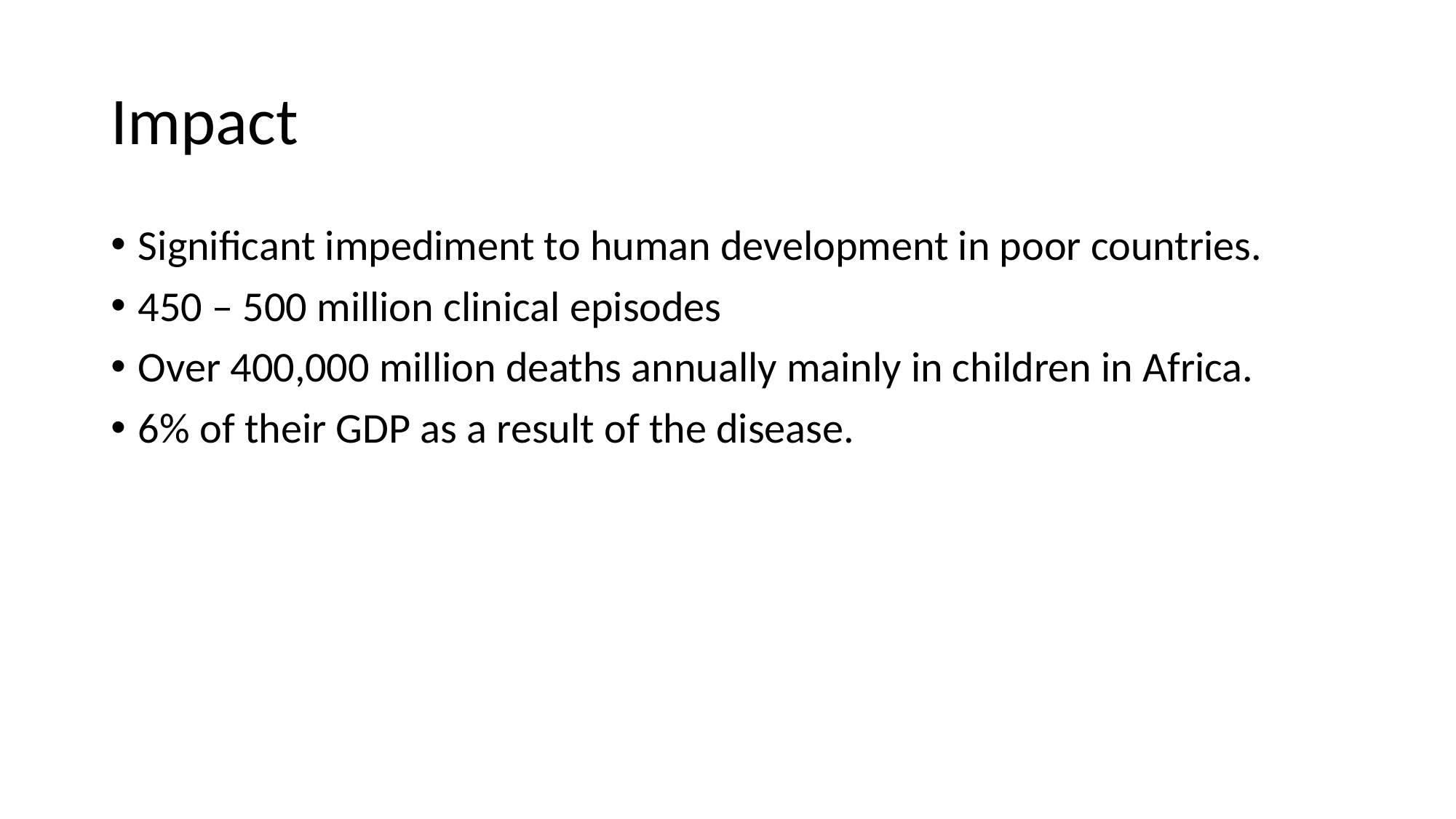

# Impact
Significant impediment to human development in poor countries.
450 – 500 million clinical episodes
Over 400,000 million deaths annually mainly in children in Africa.
6% of their GDP as a result of the disease.